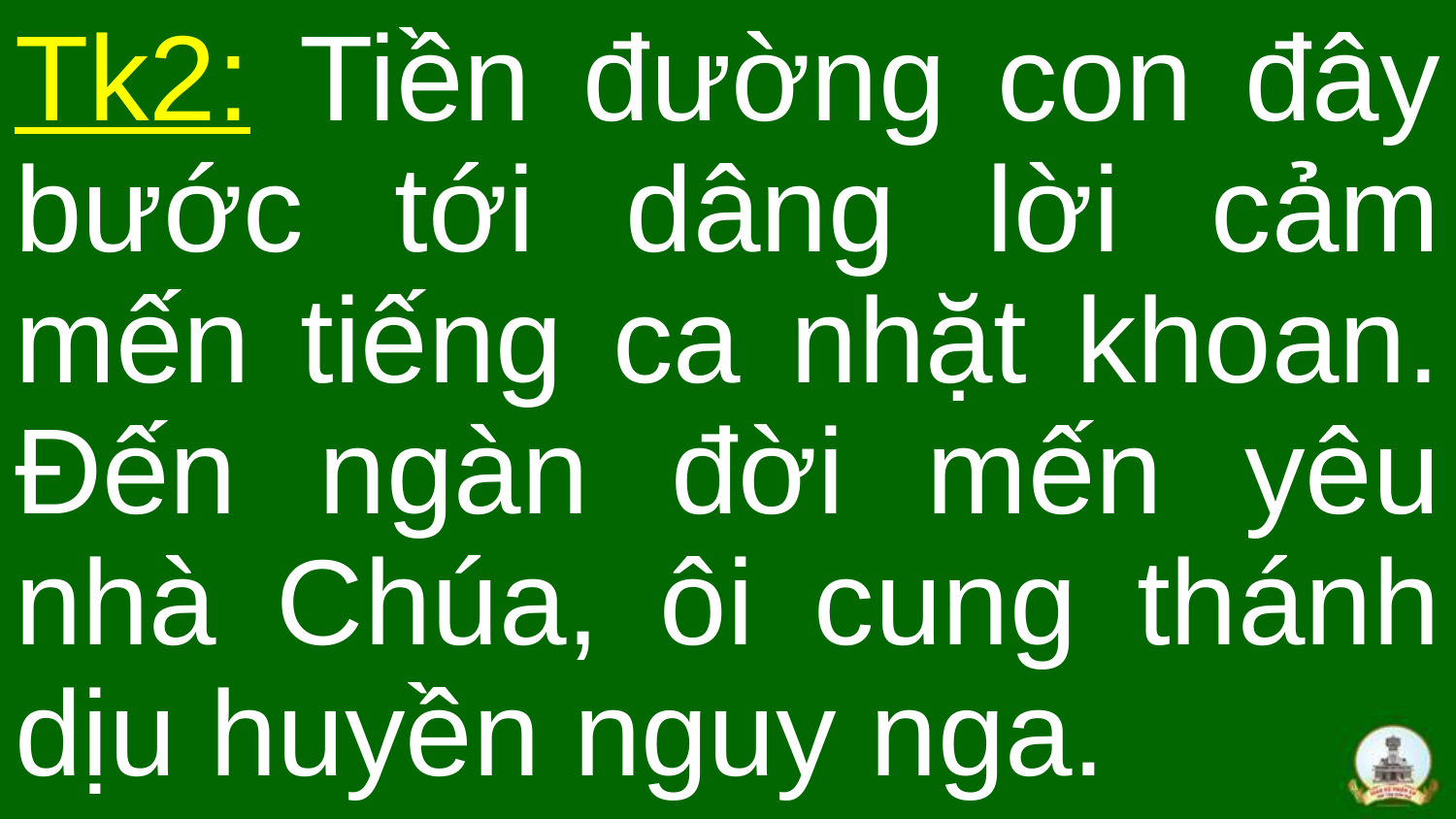

Tk2: Tiền đường con đây bước tới dâng lời cảm mến tiếng ca nhặt khoan. Đến ngàn đời mến yêu nhà Chúa, ôi cung thánh dịu huyền nguy nga.